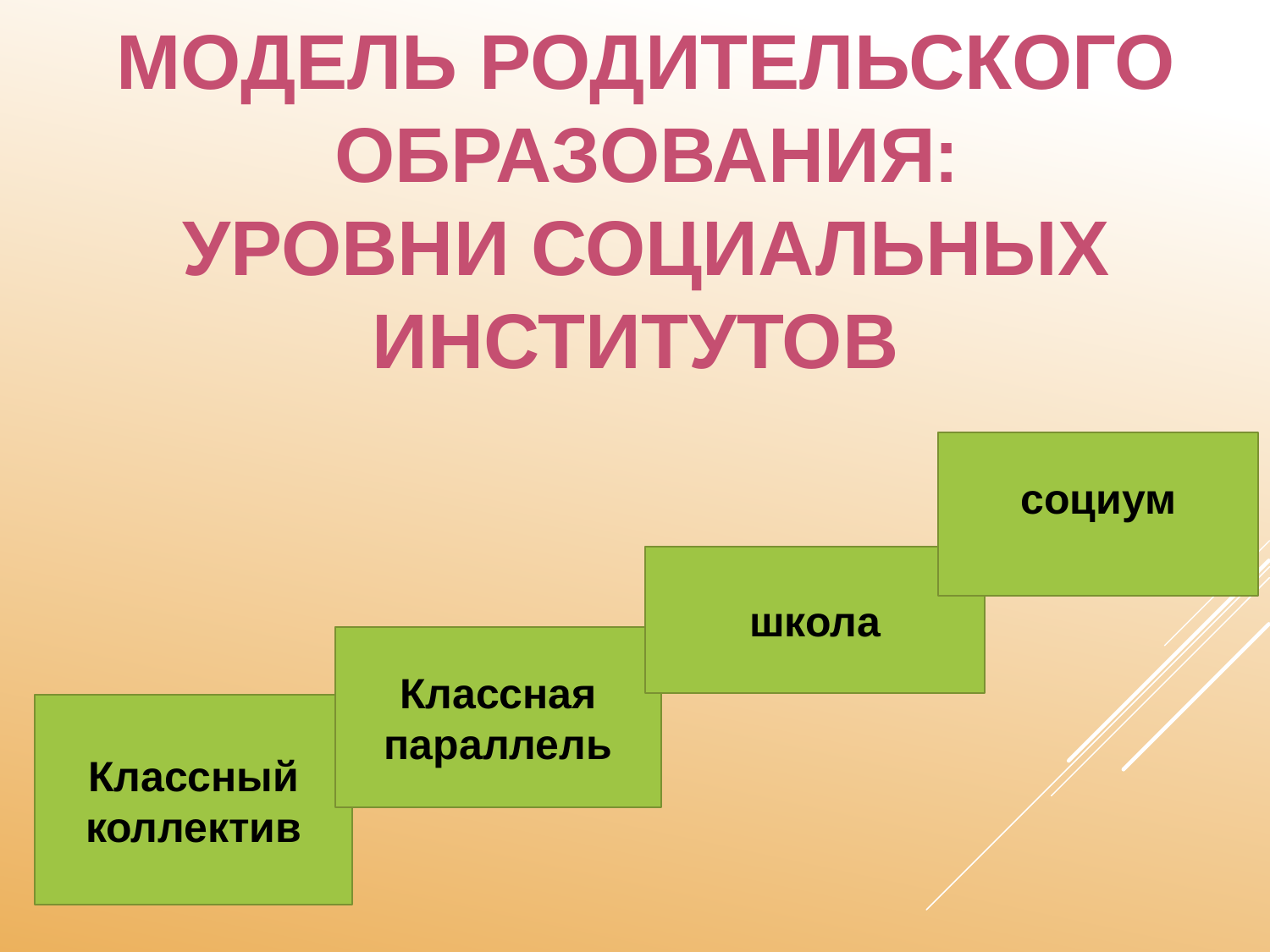

# Модель родительского образования: уровни социальных институтов

социум
школа
Классная параллель
Классный коллектив